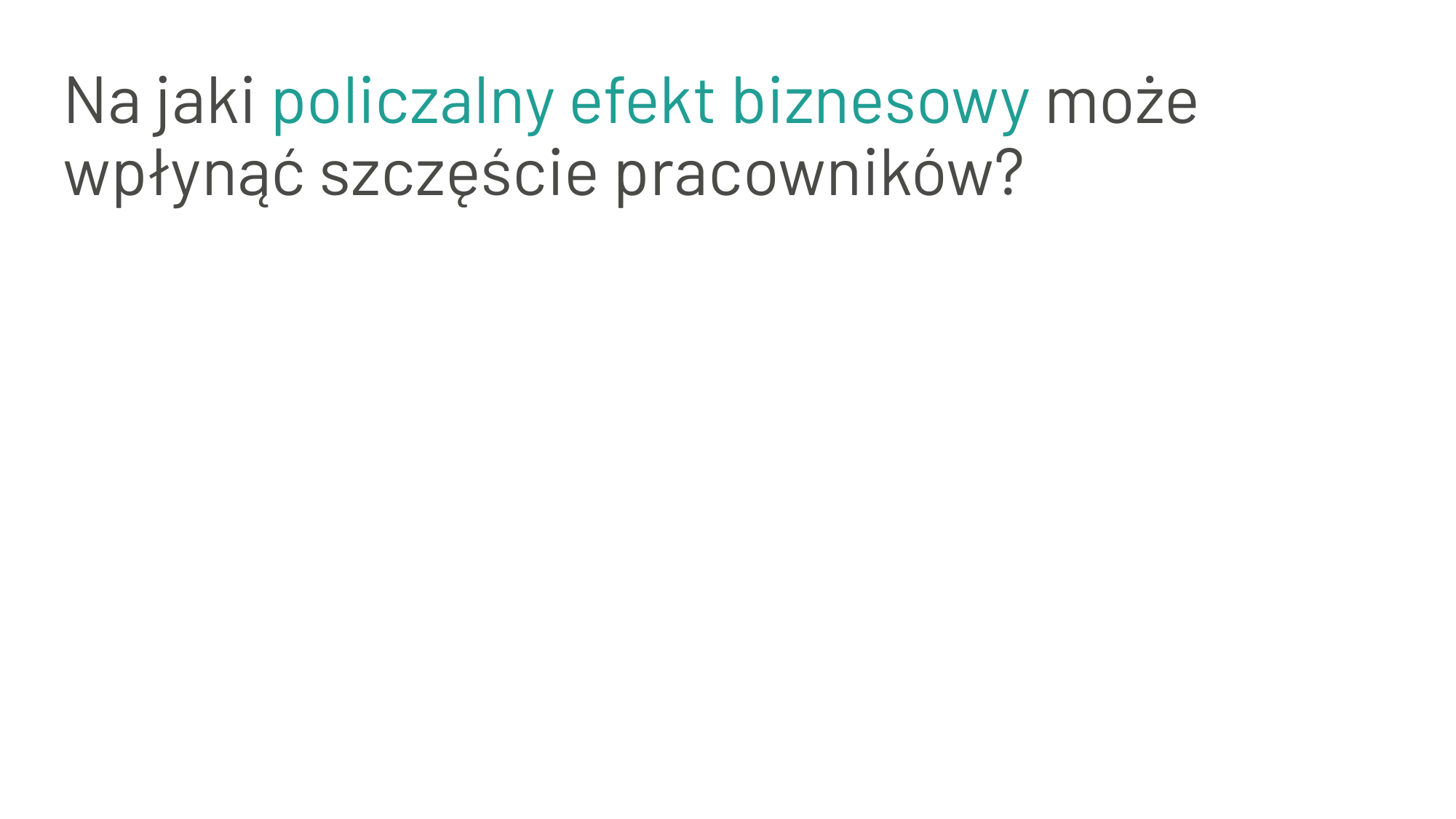

Na jaki policzalny efekt biznesowy może wpłynąć szczęście pracowników?